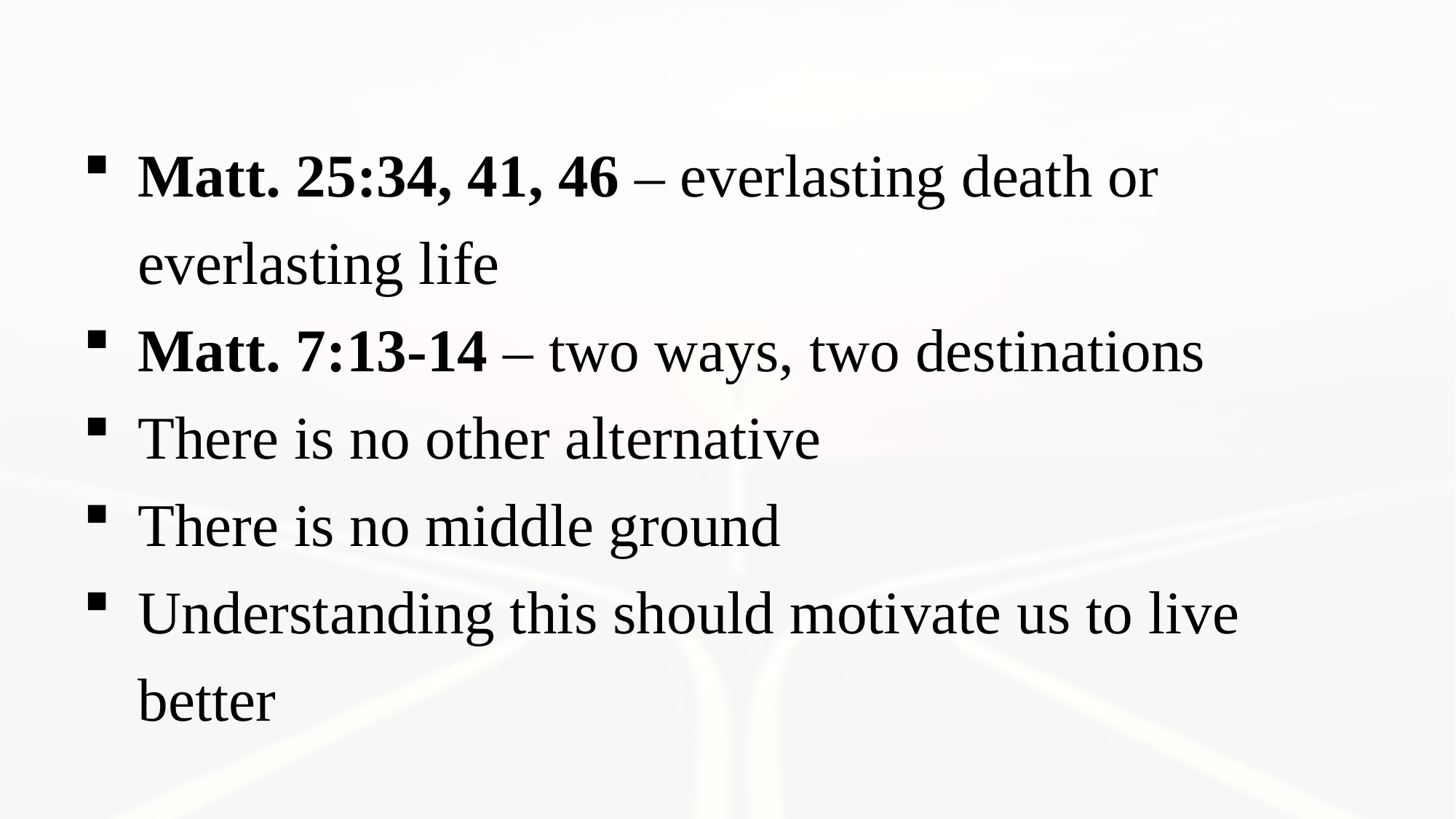

Matt. 25:34, 41, 46 – everlasting death or everlasting life
Matt. 7:13-14 – two ways, two destinations
There is no other alternative
There is no middle ground
Understanding this should motivate us to live better